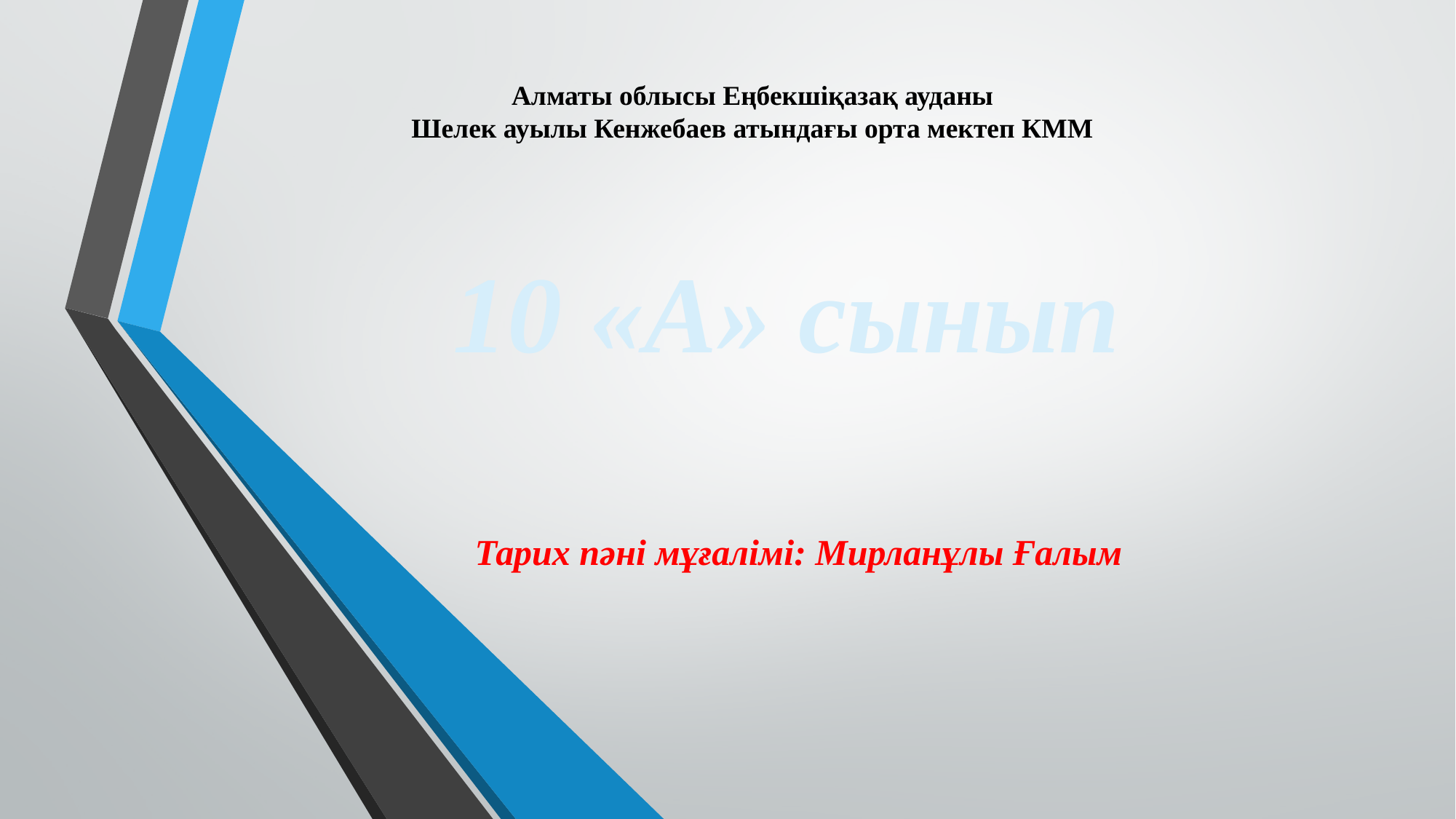

Алматы облысы Еңбекшіқазақ ауданы
Шелек ауылы Кенжебаев атындағы орта мектеп КММ

10 «А» сынып
Тарих пәні мұғалімі: Мирланұлы Ғалым